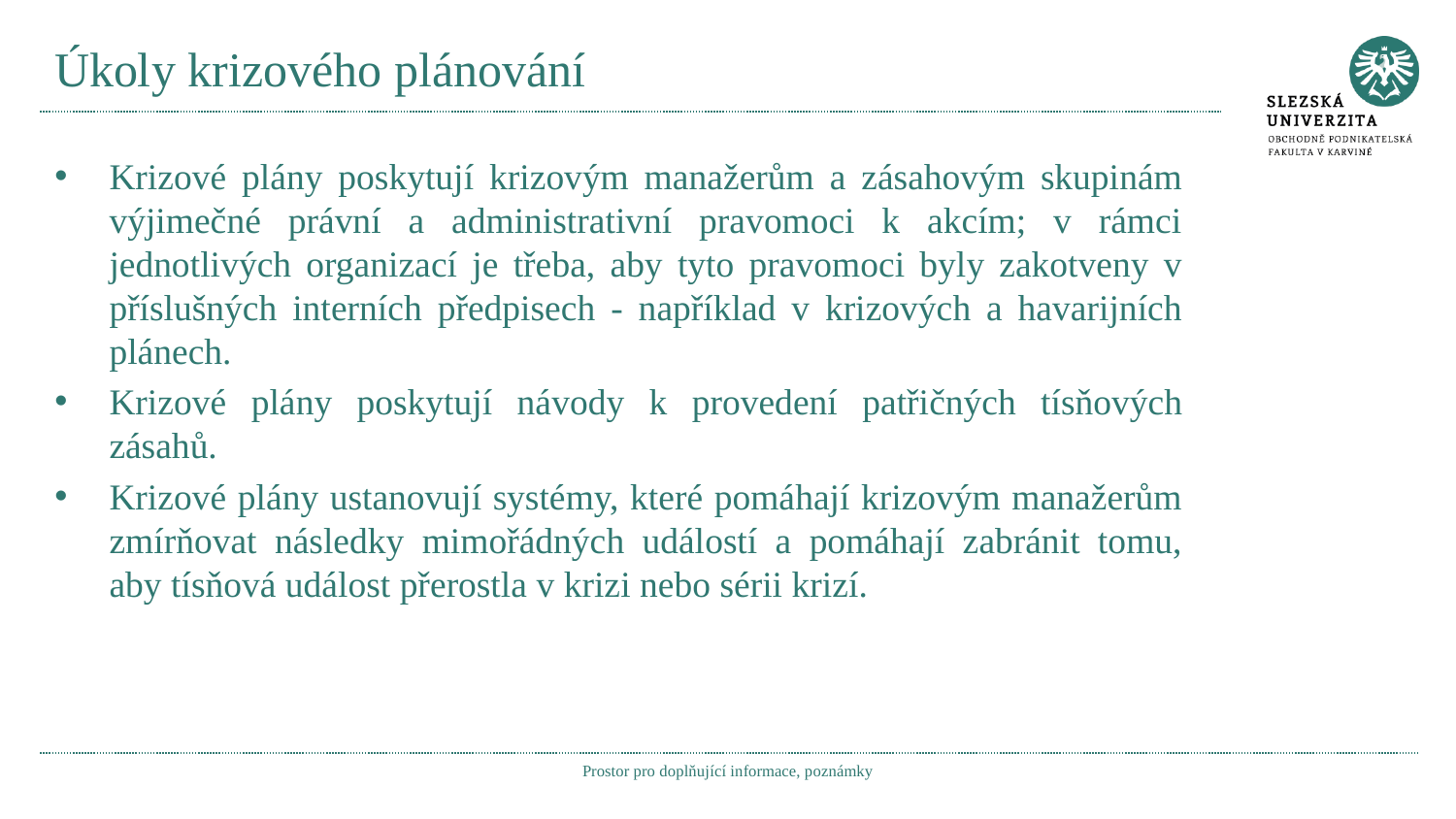

# Úkoly krizového plánování
Krizové plány poskytují krizovým manažerům a zásahovým skupinám výjimečné právní a administrativní pravomoci k akcím; v rámci jednotlivých organizací je třeba, aby tyto pravomoci byly zakotveny v příslušných interních předpisech - například v krizových a havarijních plánech.
Krizové plány poskytují návody k provedení patřičných tísňových zásahů.
Krizové plány ustanovují systémy, které pomáhají krizovým manažerům zmírňovat následky mimořádných událostí a pomáhají zabránit tomu, aby tísňová událost přerostla v krizi nebo sérii krizí.

Prostor pro doplňující informace, poznámky